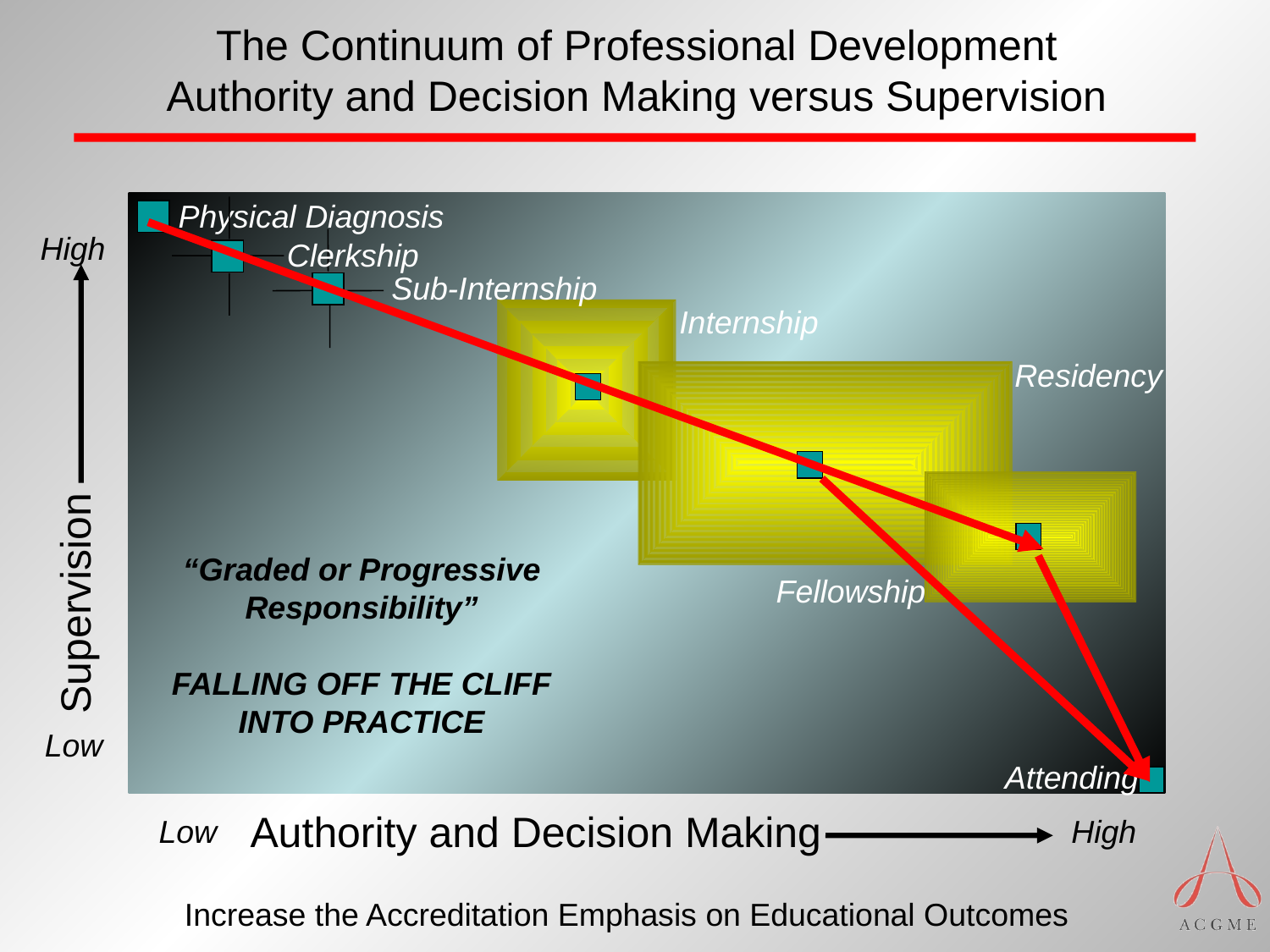

# The Continuum of Professional Development Authority and Decision Making versus Supervision
Physical Diagnosis

Clerkship

High

Sub-Internship

Internship

Residency

Fellowship

“Graded or Progressive
Responsibility”

FALLING OFF THE CLIFF
INTO PRACTICE

Supervision
Low
Attending

Authority and Decision Making
Low
High

Increase the Accreditation Emphasis on Educational Outcomes